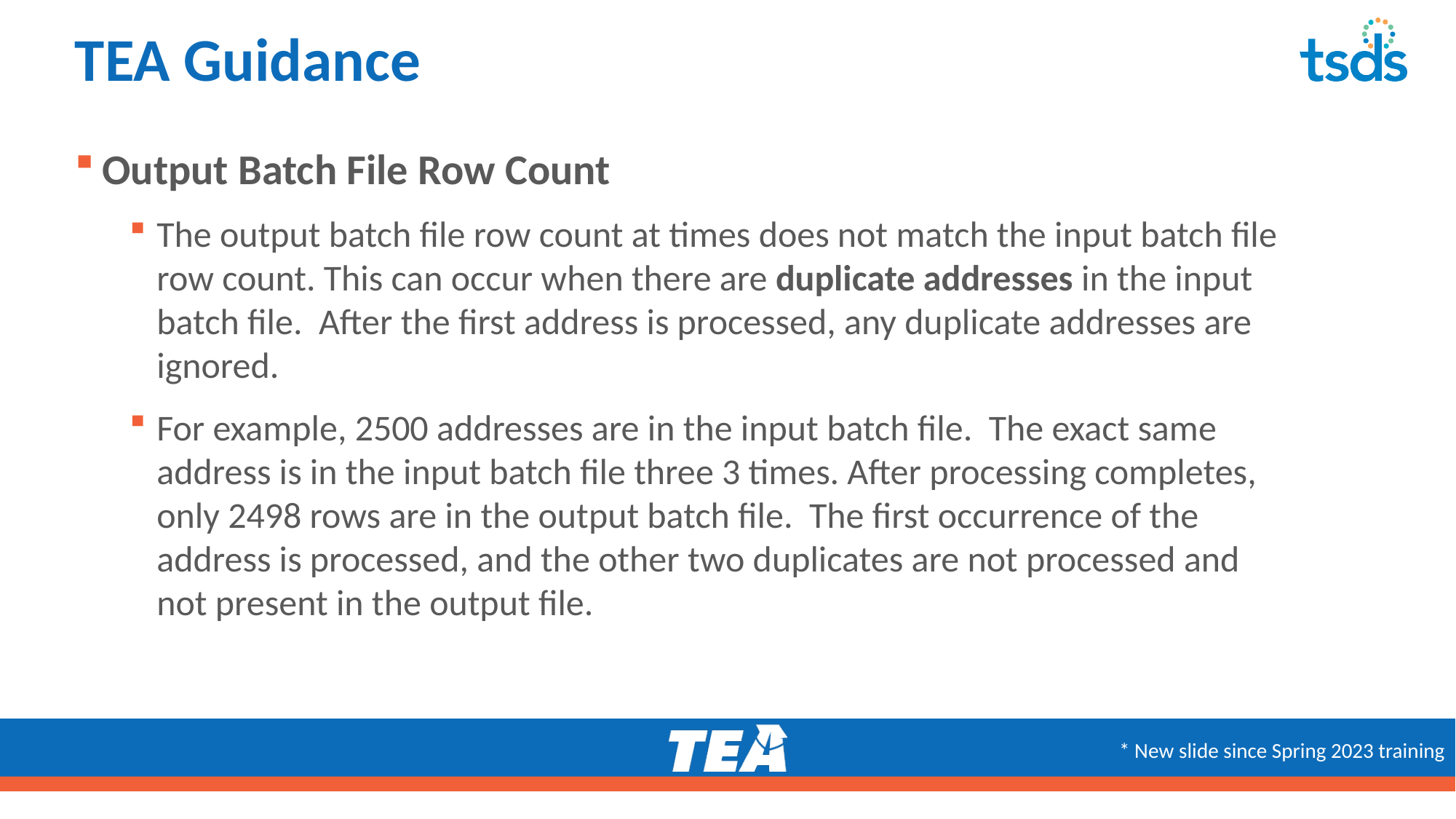

# TEA Guidance
Output Batch File Row Count
The output batch file row count at times does not match the input batch file row count. This can occur when there are duplicate addresses in the input batch file.  After the first address is processed, any duplicate addresses are ignored.
For example, 2500 addresses are in the input batch file.  The exact same address is in the input batch file three 3 times. After processing completes, only 2498 rows are in the output batch file.  The first occurrence of the address is processed, and the other two duplicates are not processed and not present in the output file.

* New slide since Spring 2023 training